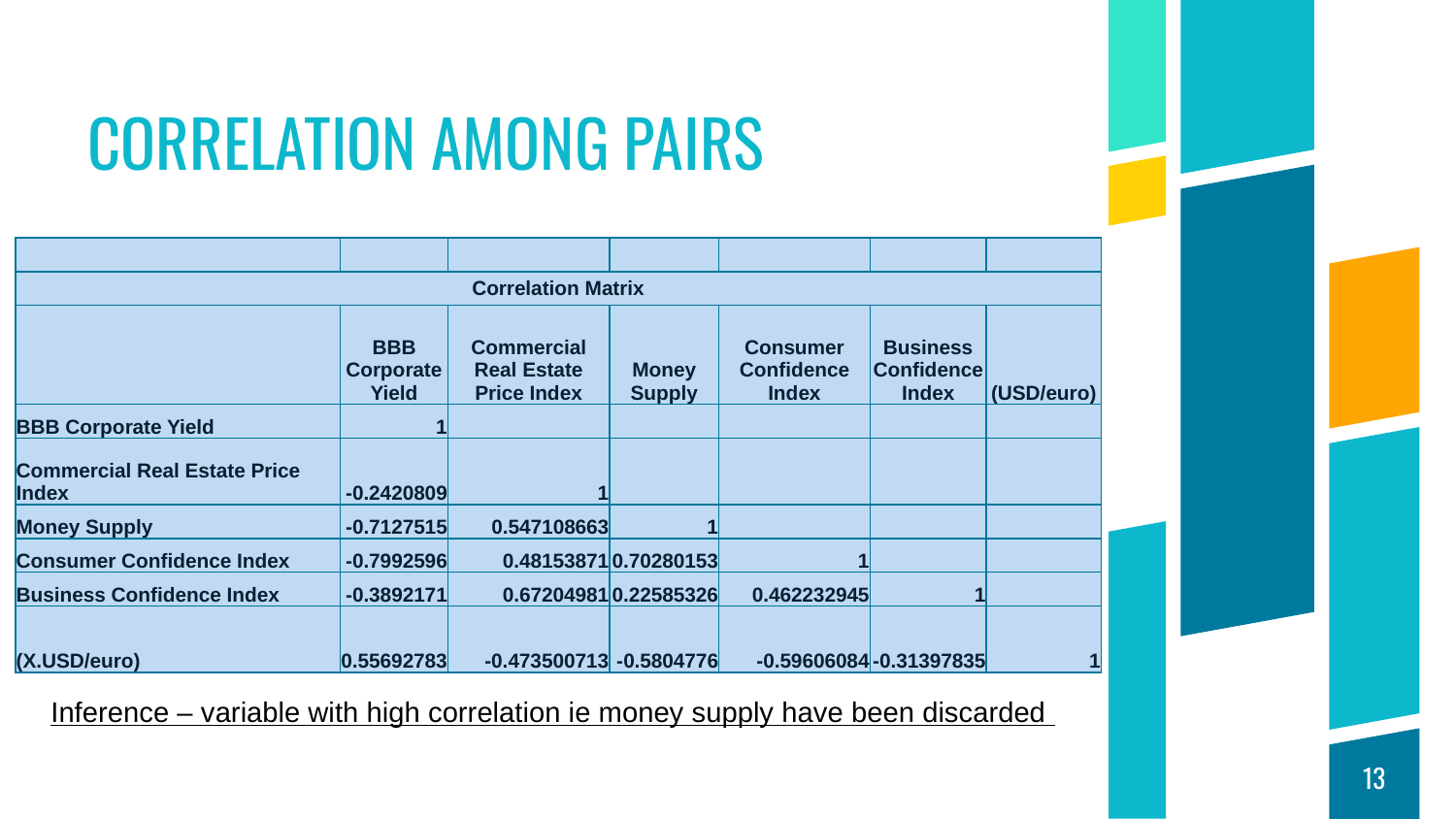

# CORRELATION AMONG PAIRS
|  |  |  |  |  |  |  |
| --- | --- | --- | --- | --- | --- | --- |
| Correlation Matrix |  |  |  |  |  |  |
|  | BBB Corporate Yield | Commercial Real Estate Price Index | Money Supply | Consumer Confidence Index | Business Confidence Index | (USD/euro) |
| BBB Corporate Yield | 1 |  |  |  |  |  |
| Commercial Real Estate Price Index | -0.2420809 | 1 |  |  |  |  |
| Money Supply | -0.7127515 | 0.547108663 | 1 |  |  |  |
| Consumer Confidence Index | -0.7992596 | 0.48153871 | 0.70280153 | 1 |  |  |
| Business Confidence Index | -0.3892171 | 0.67204981 | 0.22585326 | 0.462232945 | 1 |  |
| (X.USD/euro) | 0.55692783 | -0.473500713 | -0.5804776 | -0.59606084 | -0.31397835 | 1 |
Inference – variable with high correlation ie money supply have been discarded

13